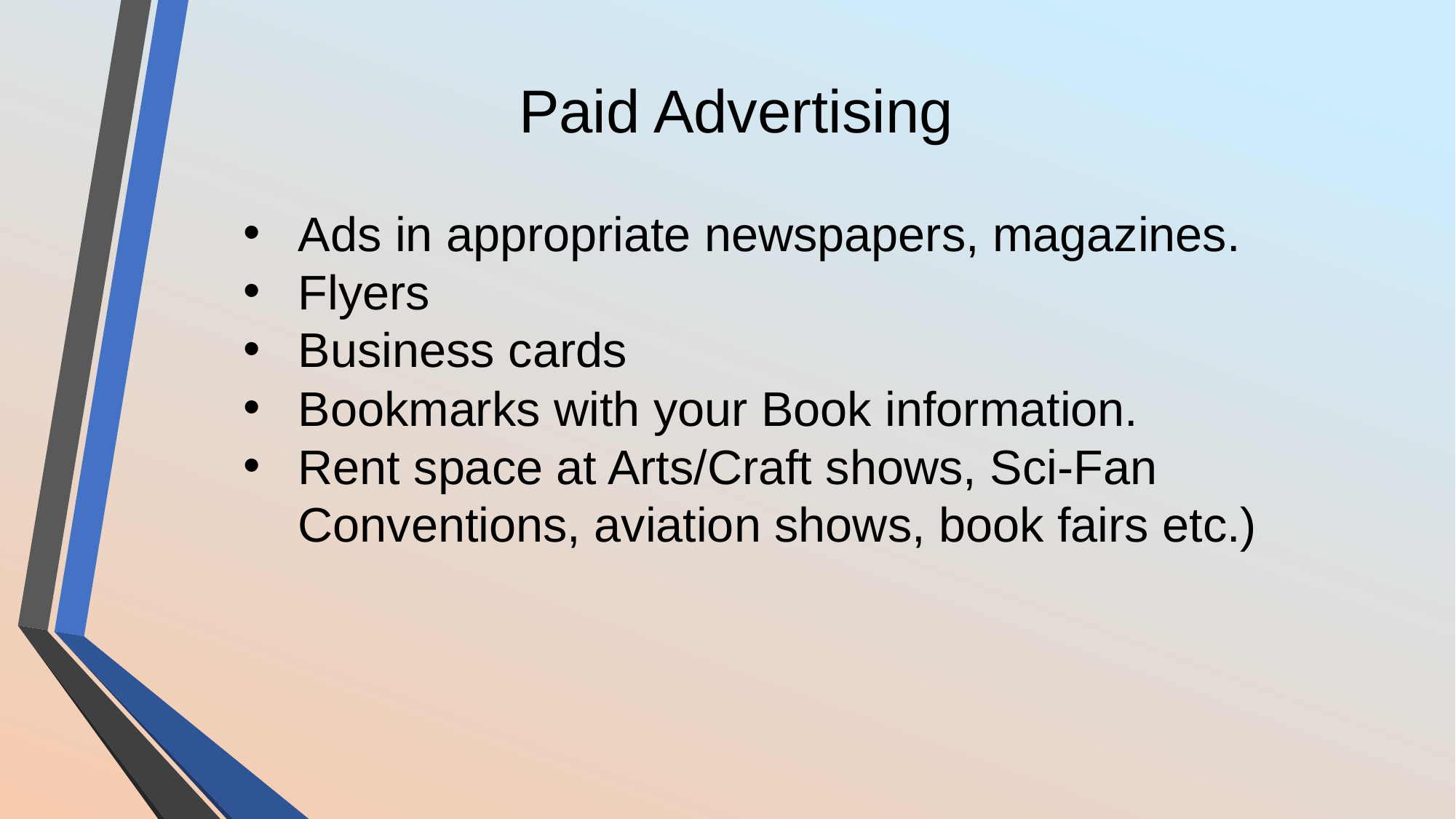

Paid Advertising
Ads in appropriate newspapers, magazines.
Flyers
Business cards
Bookmarks with your Book information.
Rent space at Arts/Craft shows, Sci-Fan Conventions, aviation shows, book fairs etc.)